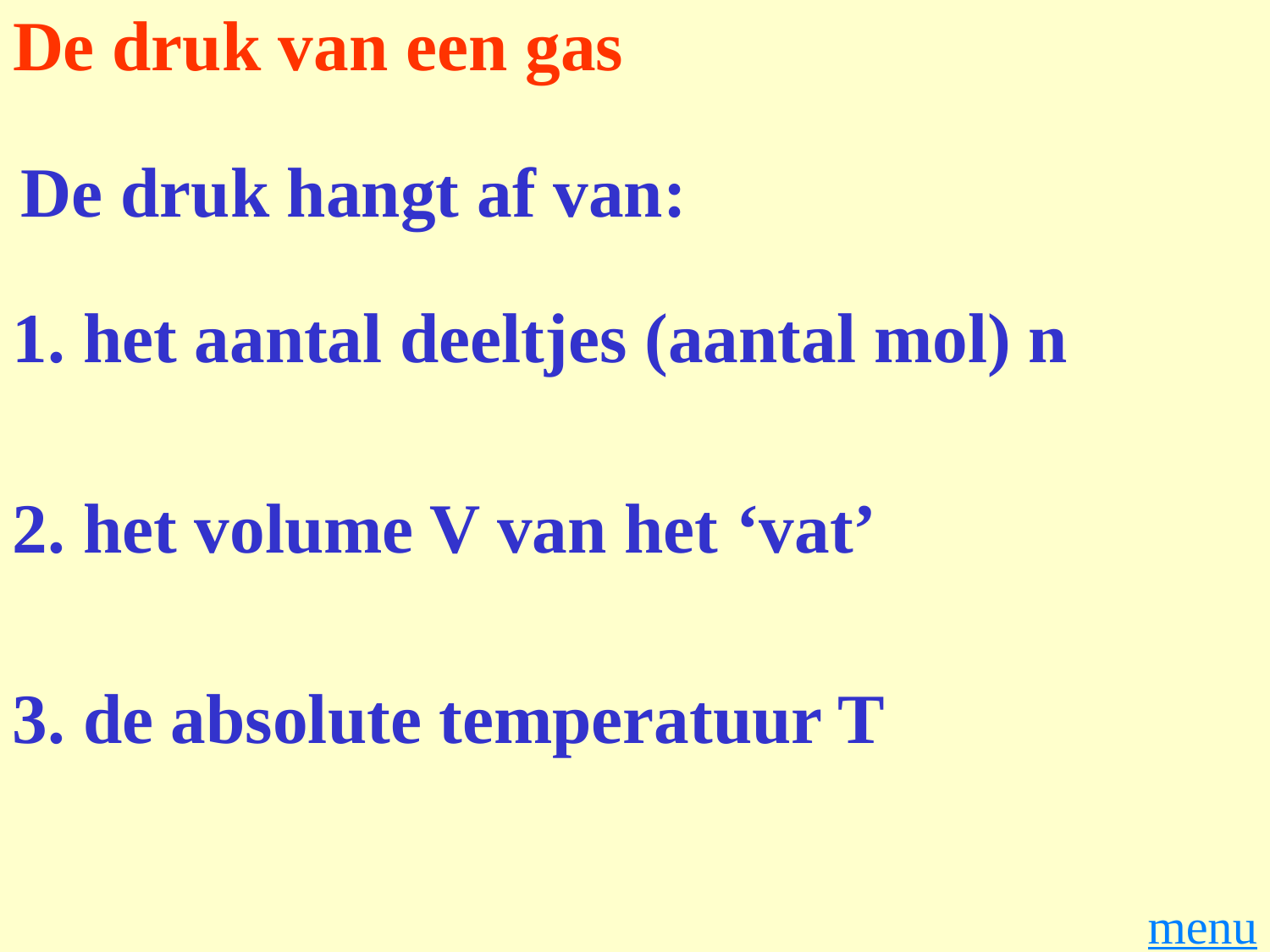

# De druk van een gas
De druk hangt af van:
1. het aantal deeltjes (aantal mol) n
2. het volume V van het ‘vat’
3. de absolute temperatuur T
menu